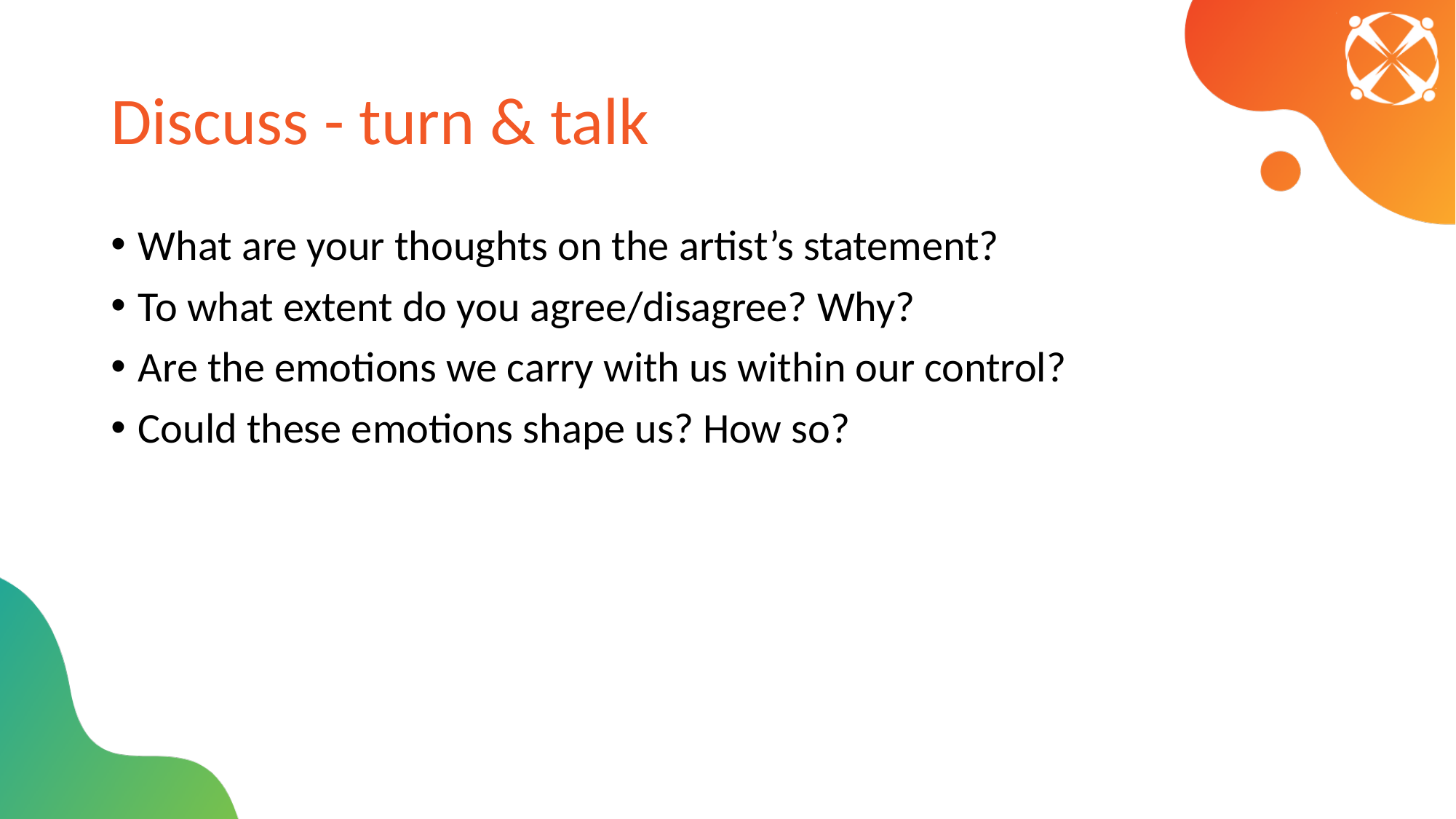

# Discuss - turn & talk
What are your thoughts on the artist’s statement?
To what extent do you agree/disagree? Why?
Are the emotions we carry with us within our control?
Could these emotions shape us? How so?